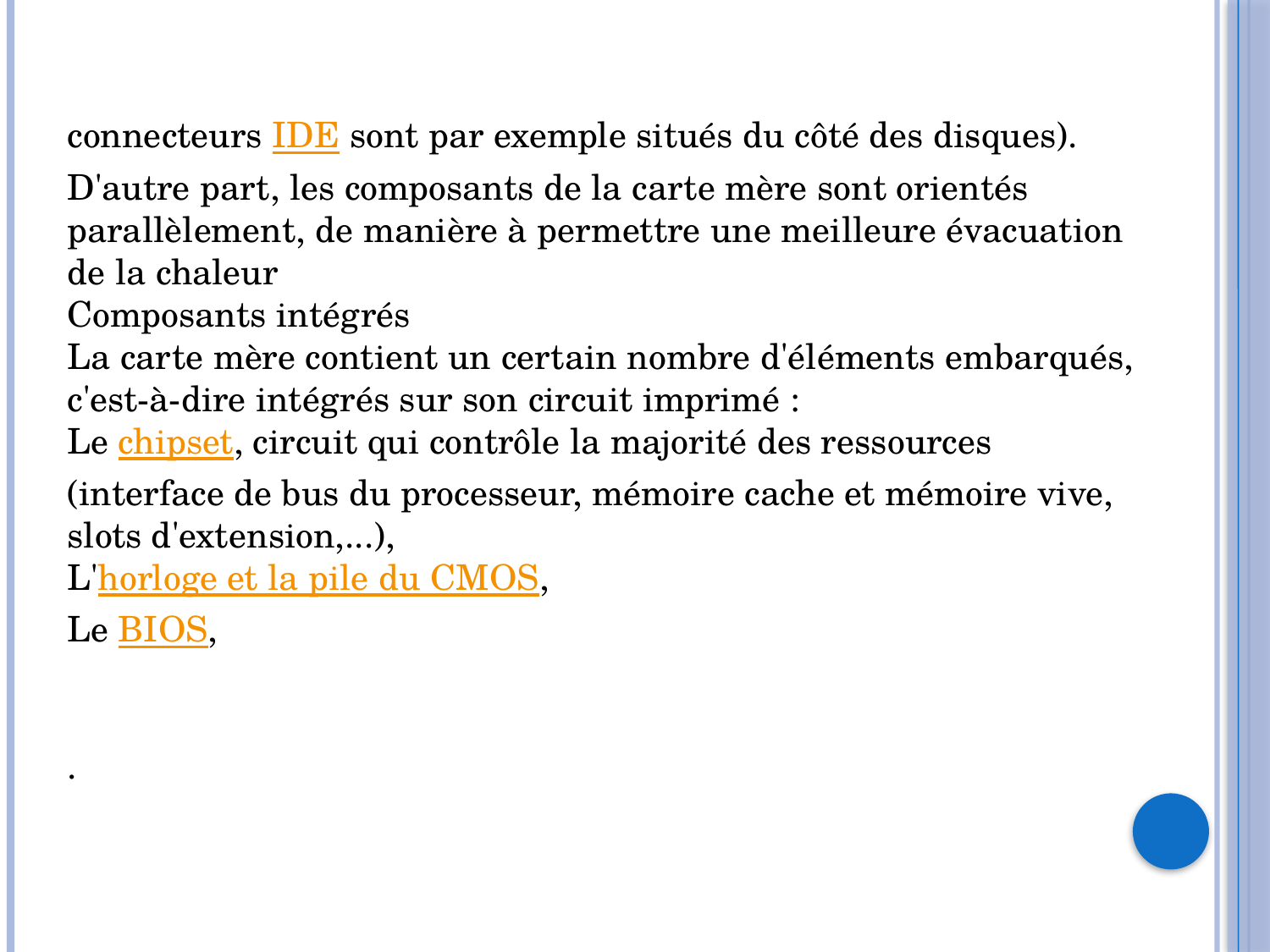

connecteurs IDE sont par exemple situés du côté des disques). D'autre part, les composants de la carte mère sont orientés parallèlement, de manière à permettre une meilleure évacuation de la chaleur
Composants intégrés
La carte mère contient un certain nombre d'éléments embarqués, c'est-à-dire intégrés sur son circuit imprimé :
Le chipset, circuit qui contrôle la majorité des ressources (interface de bus du processeur, mémoire cache et mémoire vive, slots d'extension,...),
L'horloge et la pile du CMOS,
Le BIOS,

.